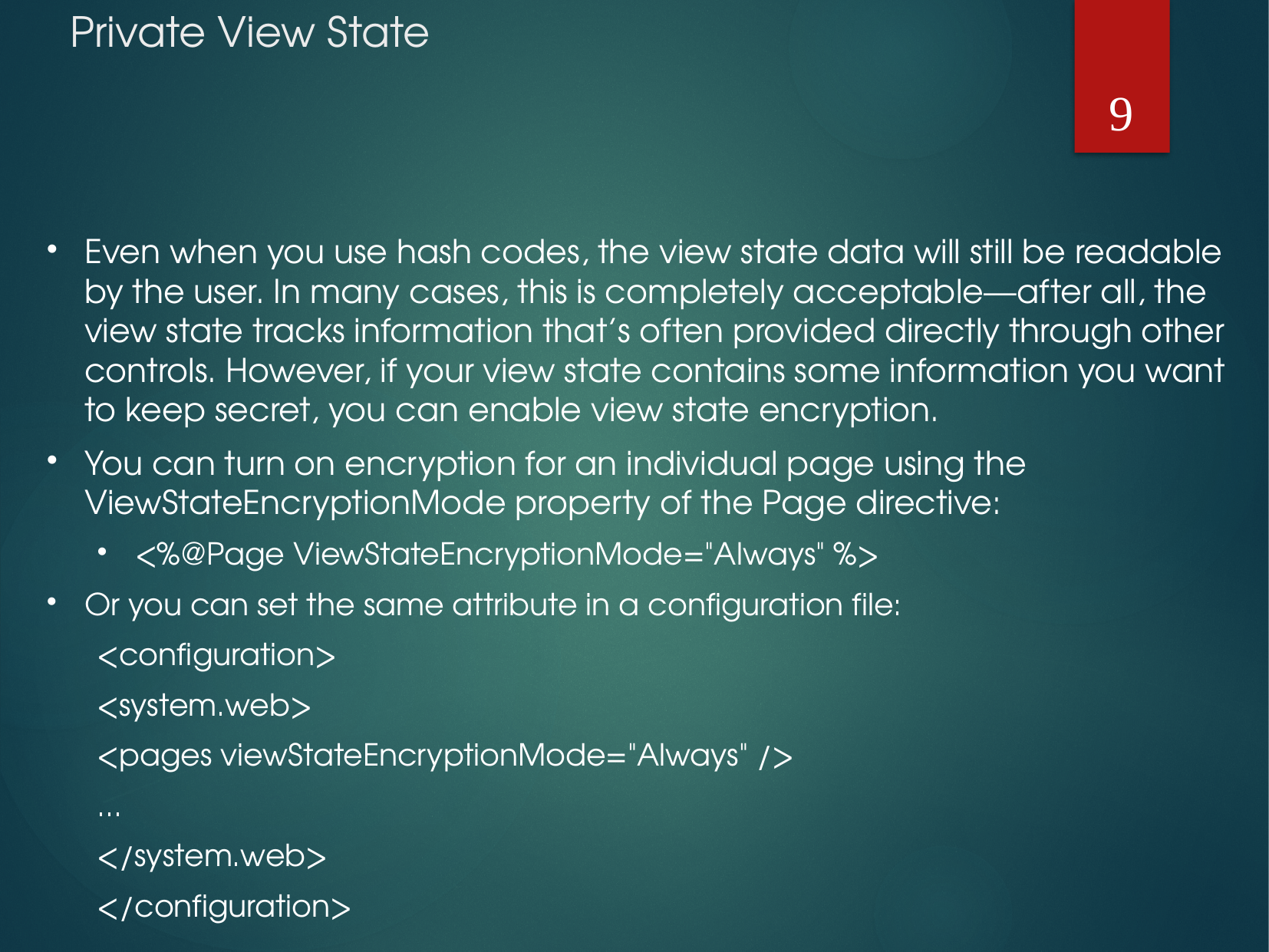

# Private View State
9

Even when you use hash codes, the view state data will still be readable by the user. In many cases, this is completely acceptable—after all, the view state tracks information that’s often provided directly through other controls. However, if your view state contains some information you want to keep secret, you can enable view state encryption.
You can turn on encryption for an individual page using the ViewStateEncryptionMode property of the Page directive:
<%@Page ViewStateEncryptionMode="Always" %>
Or you can set the same attribute in a configuration file:
<configuration>
<system.web>
<pages viewStateEncryptionMode="Always" />
...
</system.web>
</configuration>